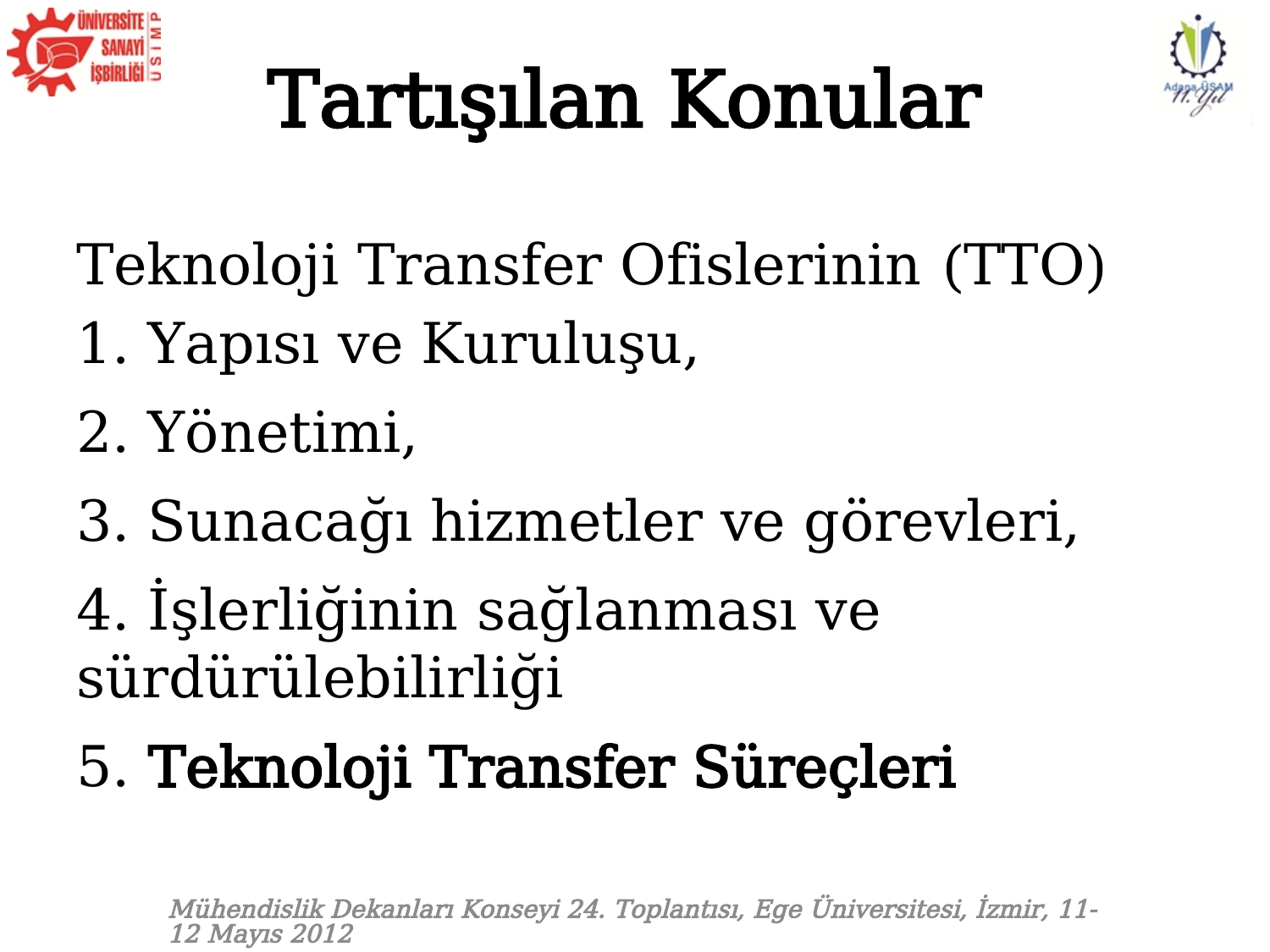

# Tartışılan Konular
Teknoloji Transfer Ofislerinin (TTO)
 Yapısı ve Kuruluşu,
 Yönetimi,
 Sunacağı hizmetler ve görevleri,
 İşlerliğinin sağlanması ve sürdürülebilirliği
 Teknoloji Transfer Süreçleri

Mühendislik Dekanları Konseyi 24. Toplantısı, Ege Üniversitesi, İzmir, 11-12 Mayıs 2012